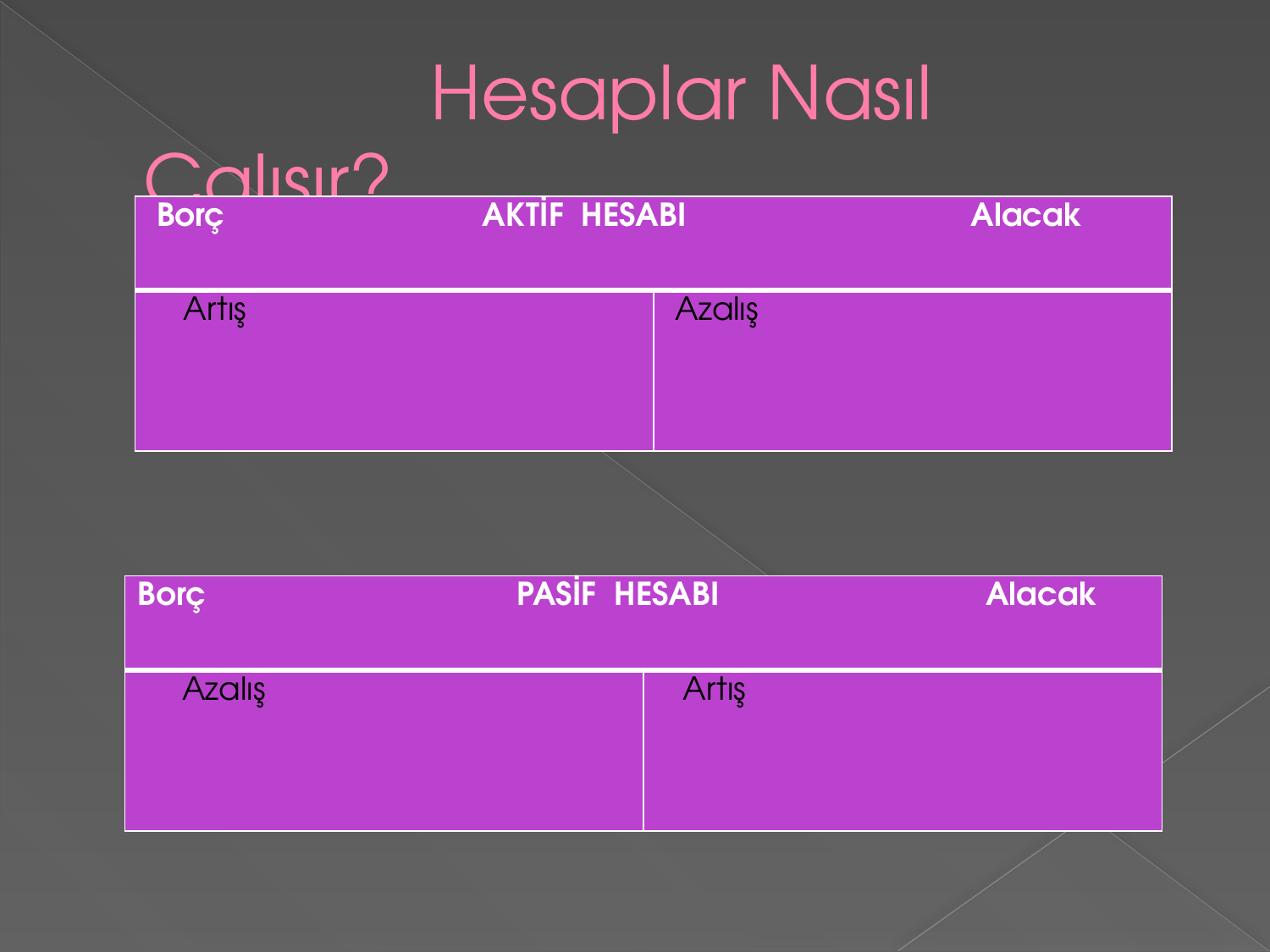

# Hesaplar Nasıl Çalışır?
| Borç AKTİF HESABI Alacak |  |
| --- | --- |
| Artış | Azalış |
| Borç PASİF HESABI Alacak |  |
| --- | --- |
| Azalış | Artış |